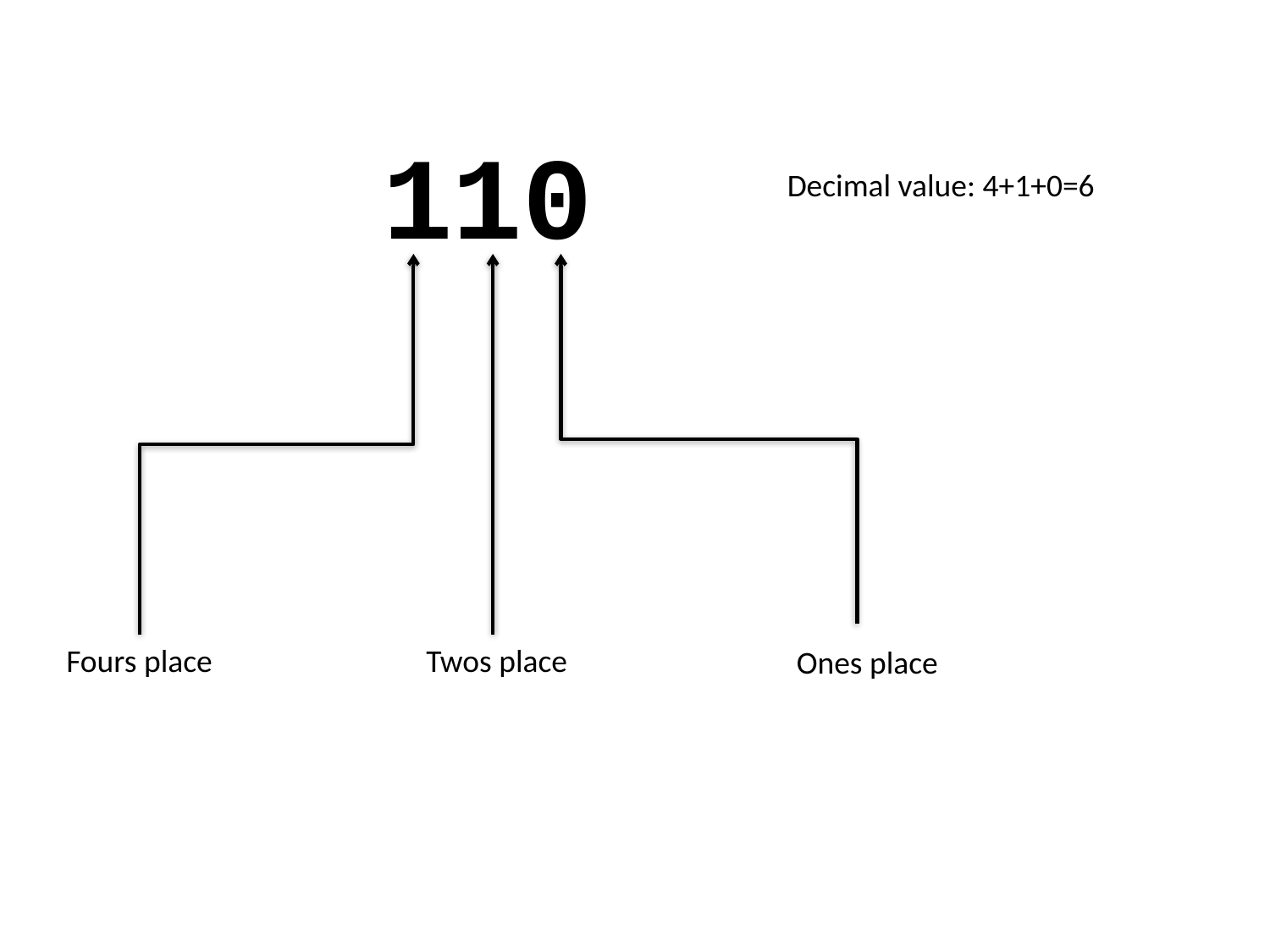

110
Decimal value: 4+1+0=6
Fours place
Twos place
Ones place